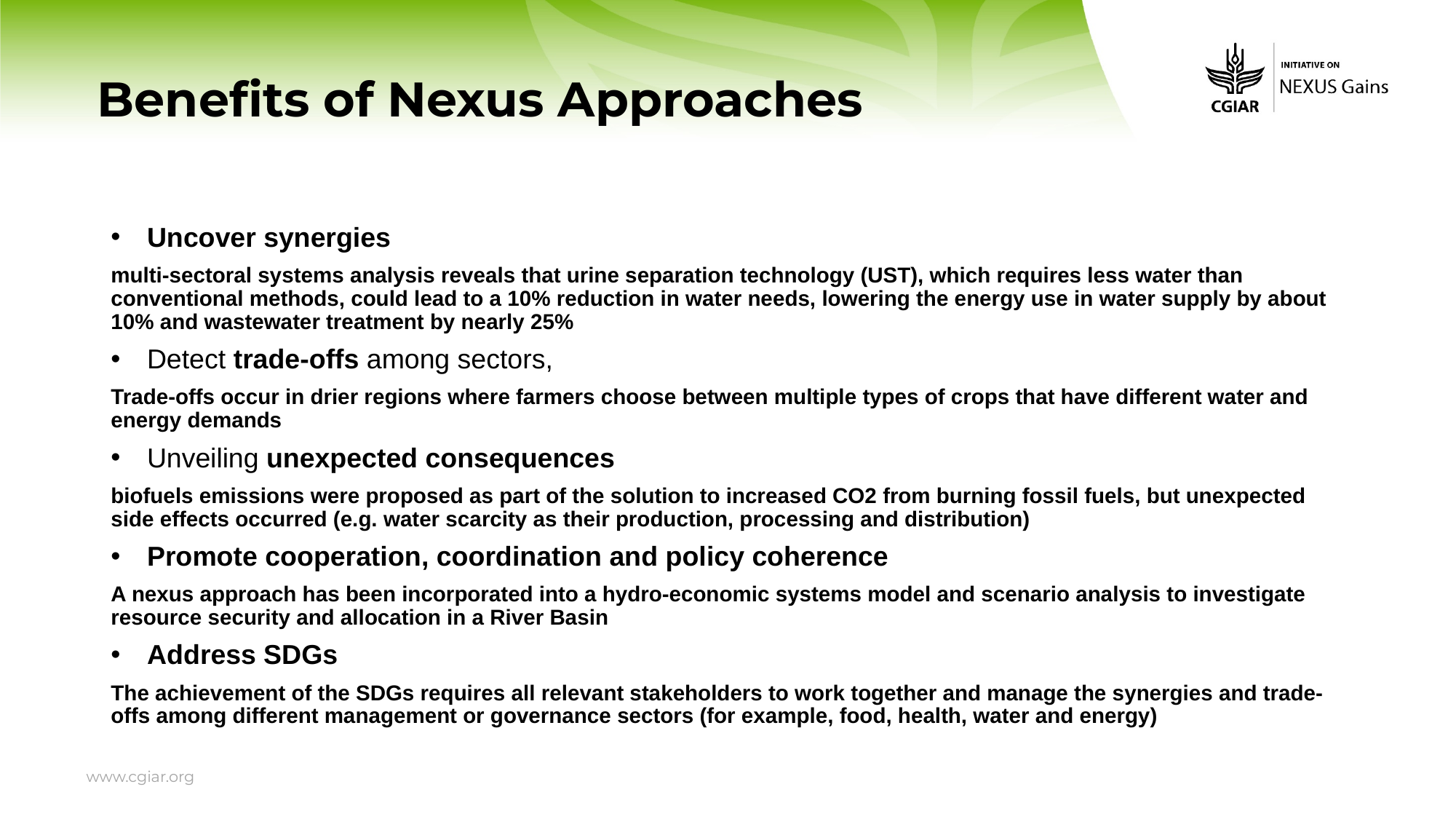

# Benefits of Nexus Approaches
Uncover synergies
multi-sectoral systems analysis reveals that urine separation technology (UST), which requires less water than conventional methods, could lead to a 10% reduction in water needs, lowering the energy use in water supply by about 10% and wastewater treatment by nearly 25%
Detect trade-offs among sectors,
Trade-offs occur in drier regions where farmers choose between multiple types of crops that have different water and energy demands
Unveiling unexpected consequences
biofuels emissions were proposed as part of the solution to increased CO2 from burning fossil fuels, but unexpected side effects occurred (e.g. water scarcity as their production, processing and distribution)
Promote cooperation, coordination and policy coherence
A nexus approach has been incorporated into a hydro-economic systems model and scenario analysis to investigate resource security and allocation in a River Basin
Address SDGs
The achievement of the SDGs requires all relevant stakeholders to work together and manage the synergies and trade-offs among different management or governance sectors (for example, food, health, water and energy)